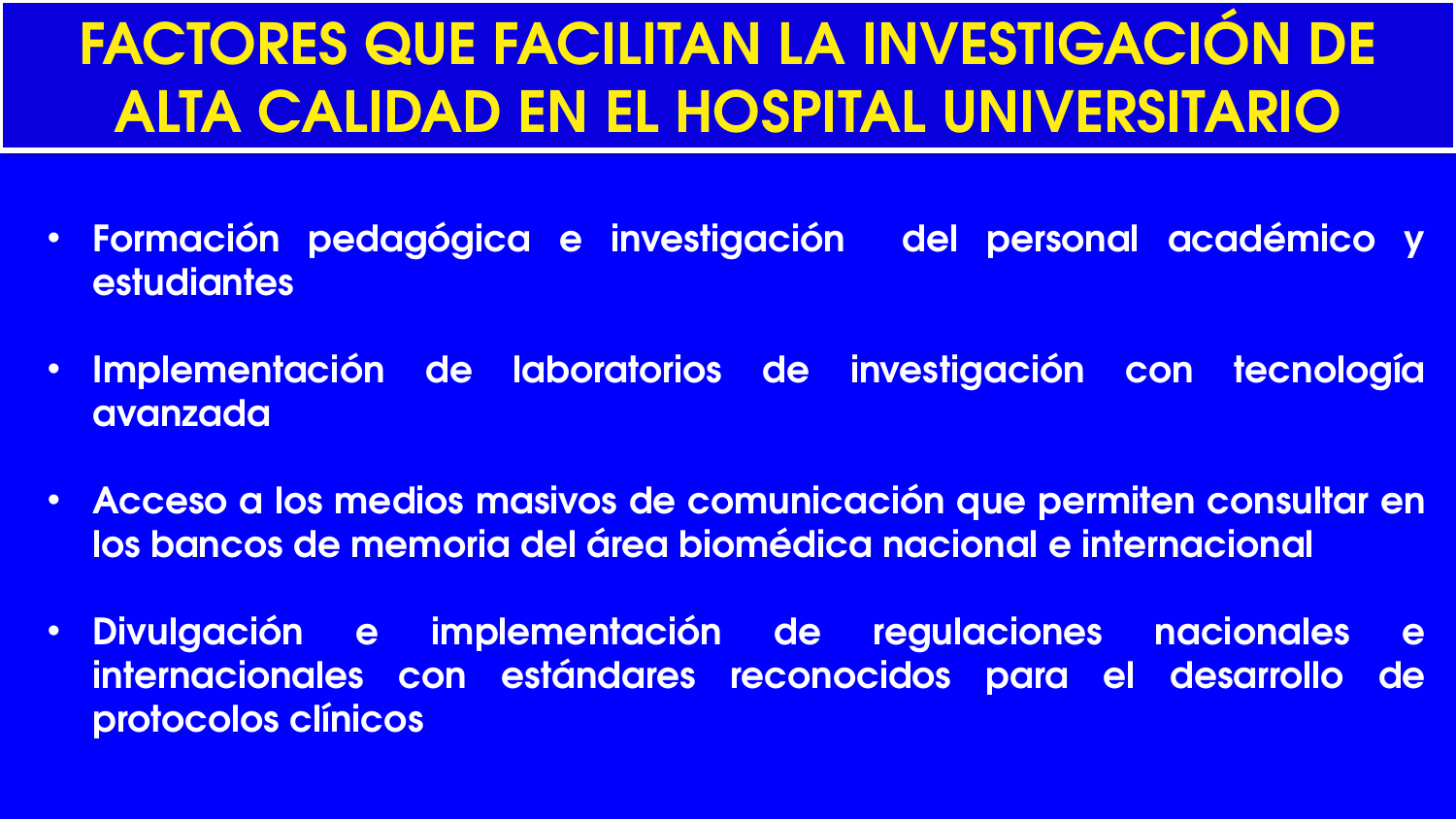

FACTORES QUE FACILITAN LA INVESTIGACIÓN DE ALTA CALIDAD EN EL HOSPITAL UNIVERSITARIO
Formación pedagógica e investigación  del personal académico y estudiantes

Implementación de laboratorios de investigación con tecnología avanzada

Acceso a los medios masivos de comunicación que permiten consultar en los bancos de memoria del área biomédica nacional e internacional

Divulgación e implementación de regulaciones nacionales e internacionales con estándares reconocidos para el desarrollo de protocolos clínicos